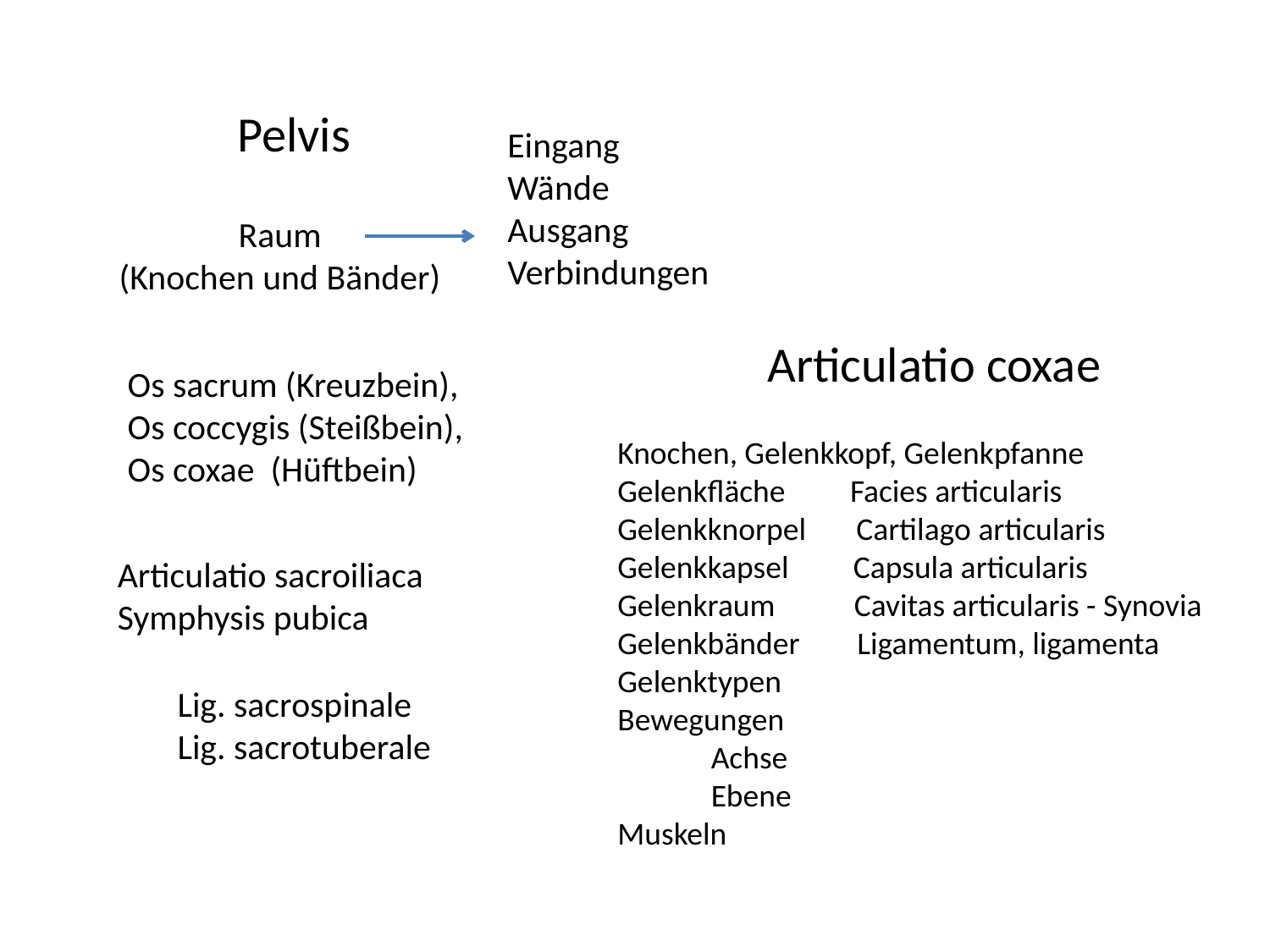

Pelvis
Eingang
Wände
Ausgang
Verbindungen
Raum
(Knochen und Bänder)
Articulatio coxae
Os sacrum (Kreuzbein), Os coccygis (Steißbein), Os coxae  (Hüftbein)
Knochen, Gelenkkopf, Gelenkpfanne
Gelenkfläche         Facies articularis
Gelenkknorpel       Cartilago articularis
Gelenkkapsel         Capsula articularis
Gelenkraum           Cavitas articularis - Synovia
Gelenkbänder        Ligamentum, ligamenta
Gelenktypen
Bewegungen
             Achse
             Ebene
Muskeln
Articulatio sacroiliaca
Symphysis pubica
Lig. sacrospinale
Lig. sacrotuberale